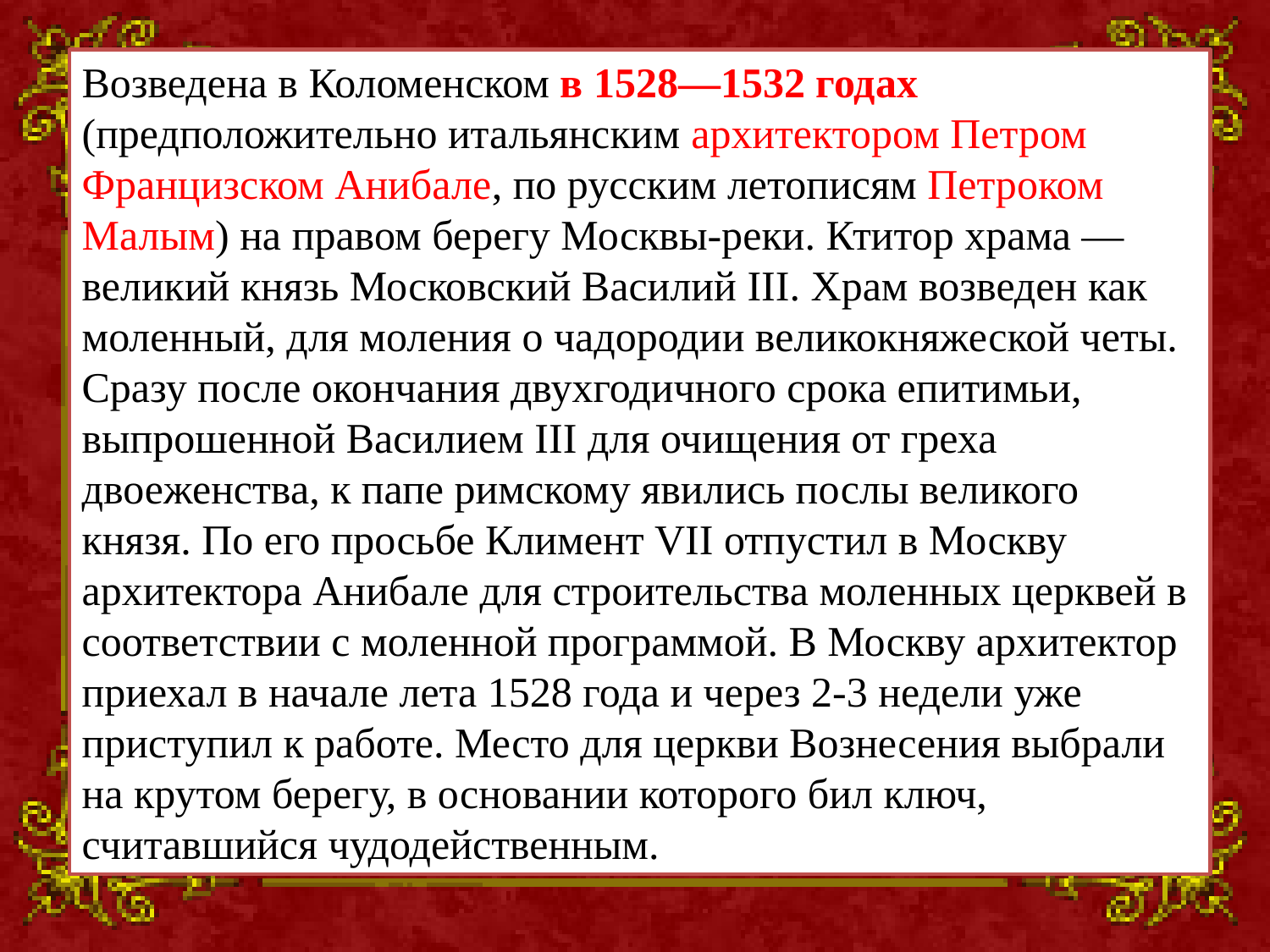

Возведена в Коломенском в 1528—1532 годах (предположительно итальянским архитектором Петром Францизском Анибале, по русским летописям Петроком Малым) на правом берегу Москвы-реки. Ктитор храма — великий князь Московский Василий III. Храм возведен как моленный, для моления о чадородии великокняжеской четы. Сразу после окончания двухгодичного срока епитимьи, выпрошенной Василием III для очищения от греха двоеженства, к папе римскому явились послы великого князя. По его просьбе Климент VII отпустил в Москву архитектора Анибале для строительства моленных церквей в соответствии с моленной программой. В Москву архитектор приехал в начале лета 1528 года и через 2-3 недели уже приступил к работе. Место для церкви Вознесения выбрали на крутом берегу, в основании которого бил ключ, считавшийся чудодейственным.